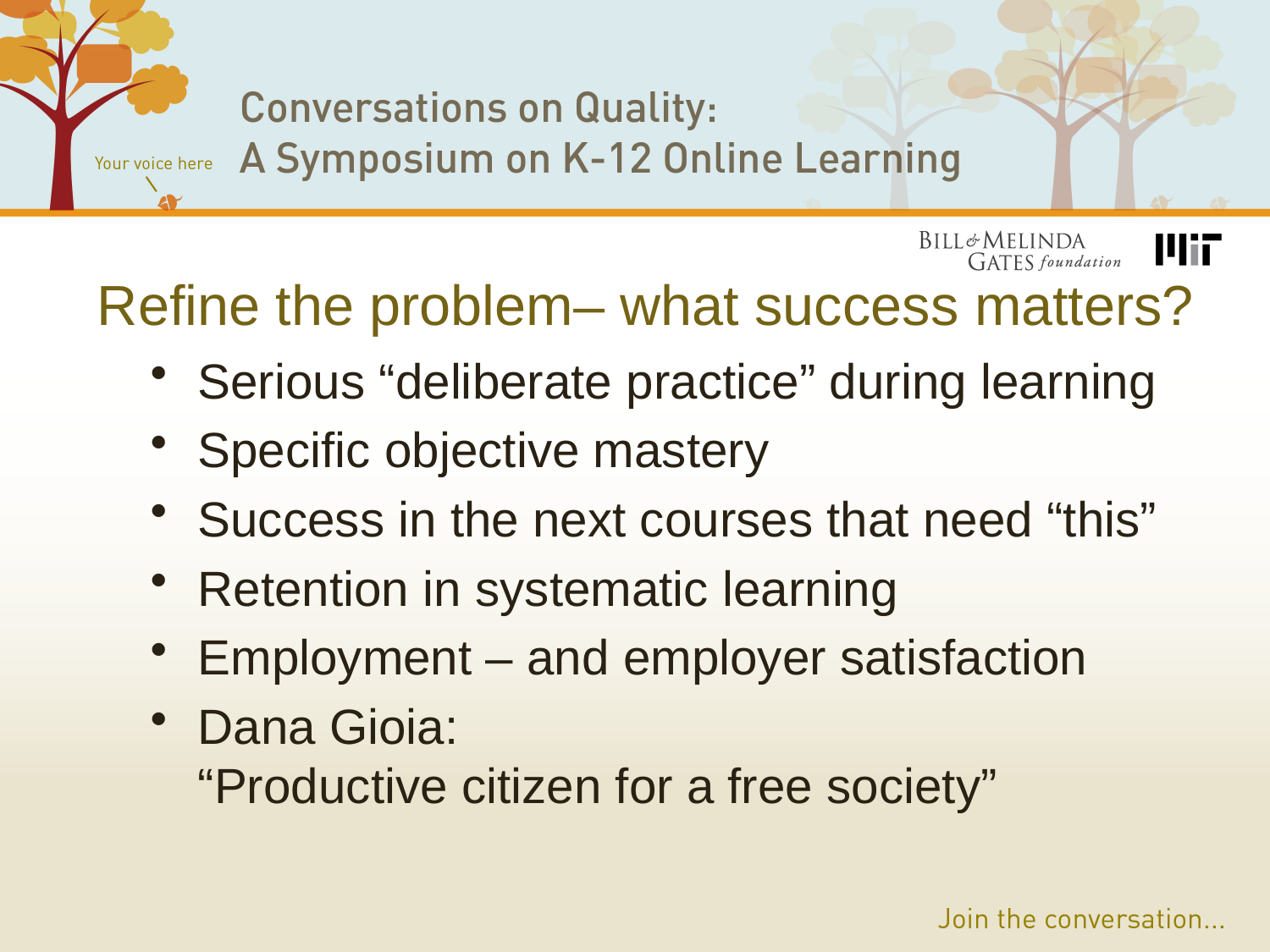

# Refine the problem– what success matters?
Serious “deliberate practice” during learning
Specific objective mastery
Success in the next courses that need “this”
Retention in systematic learning
Employment – and employer satisfaction
Dana Gioia:
“Productive citizen for a free society”